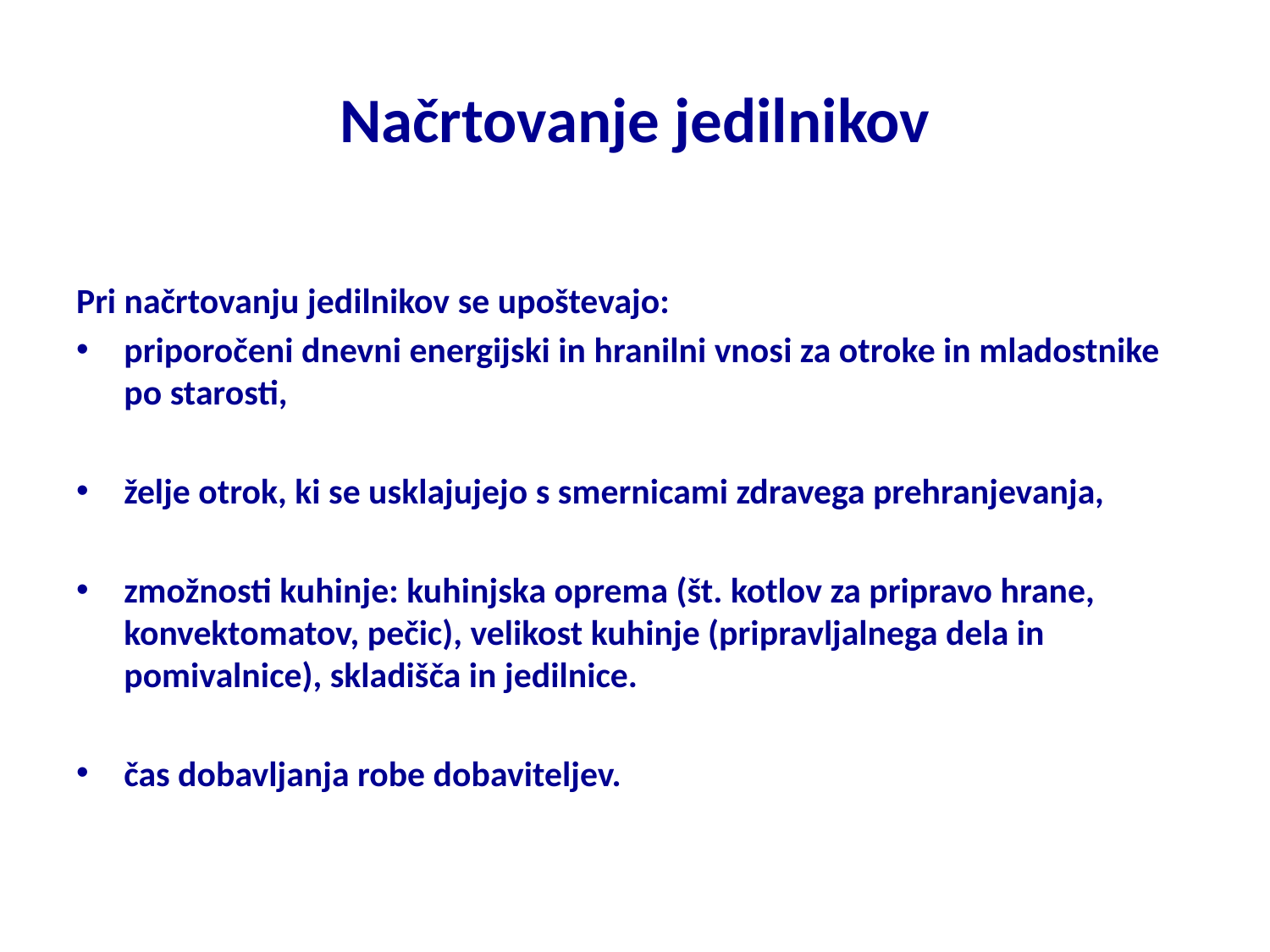

# Načrtovanje jedilnikov

Pri načrtovanju jedilnikov se upoštevajo:
priporočeni dnevni energijski in hranilni vnosi za otroke in mladostnike po starosti,

želje otrok, ki se usklajujejo s smernicami zdravega prehranjevanja,

zmožnosti kuhinje: kuhinjska oprema (št. kotlov za pripravo hrane, konvektomatov, pečic), velikost kuhinje (pripravljalnega dela in pomivalnice), skladišča in jedilnice.

čas dobavljanja robe dobaviteljev.